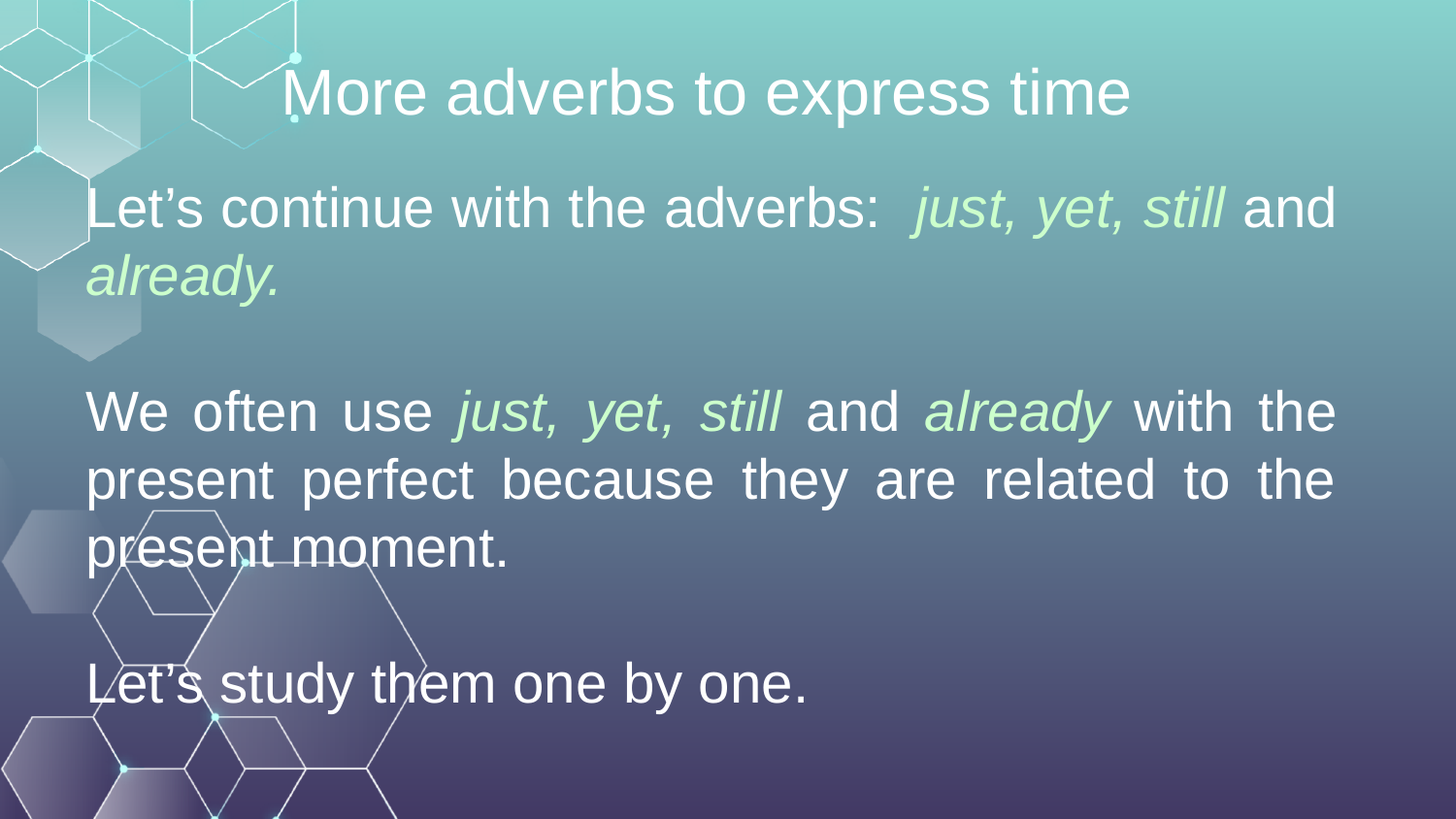

# More adverbs to express time
Let’s continue with the adverbs:  just, yet, still and already.

We often use just, yet, still and already with the present perfect because they are related to the present moment.

Let’s study them one by one.